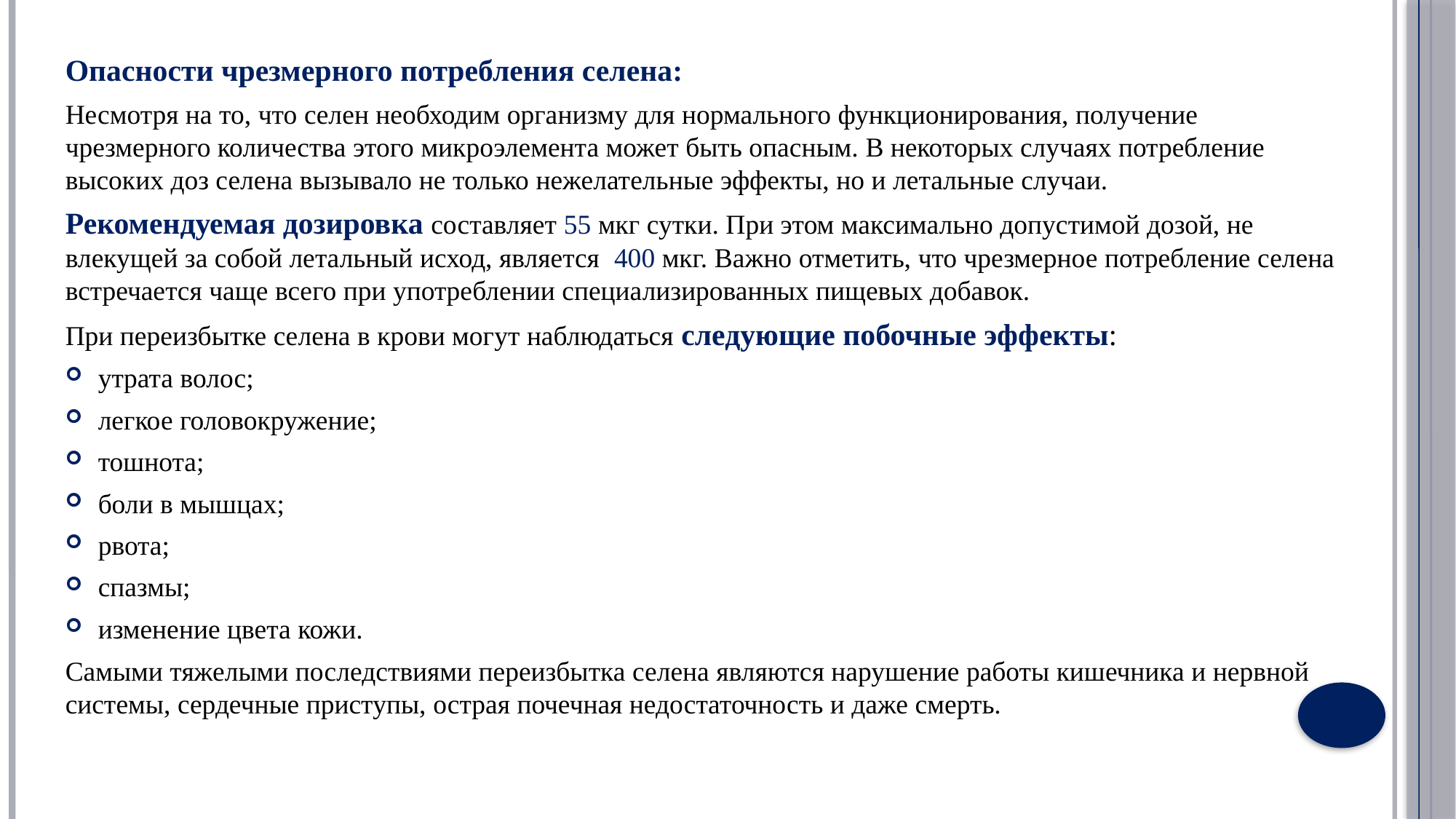

Опасности чрезмерного потребления селена:
Несмотря на то, что селен необходим организму для нормального функционирования, получение чрезмерного количества этого микроэлемента может быть опасным. В некоторых случаях потребление высоких доз селена вызывало не только нежелательные эффекты, но и летальные случаи.
Рекомендуемая дозировка составляет 55 мкг сутки. При этом максимально допустимой дозой, не влекущей за собой летальный исход, является  400 мкг. Важно отметить, что чрезмерное потребление селена встречается чаще всего при употреблении специализированных пищевых добавок.
При переизбытке селена в крови могут наблюдаться следующие побочные эффекты:
утрата волос;
легкое головокружение;
тошнота;
боли в мышцах;
рвота;
спазмы;
изменение цвета кожи.
Самыми тяжелыми последствиями переизбытка селена являются нарушение работы кишечника и нервной системы, сердечные приступы, острая почечная недостаточность и даже смерть.